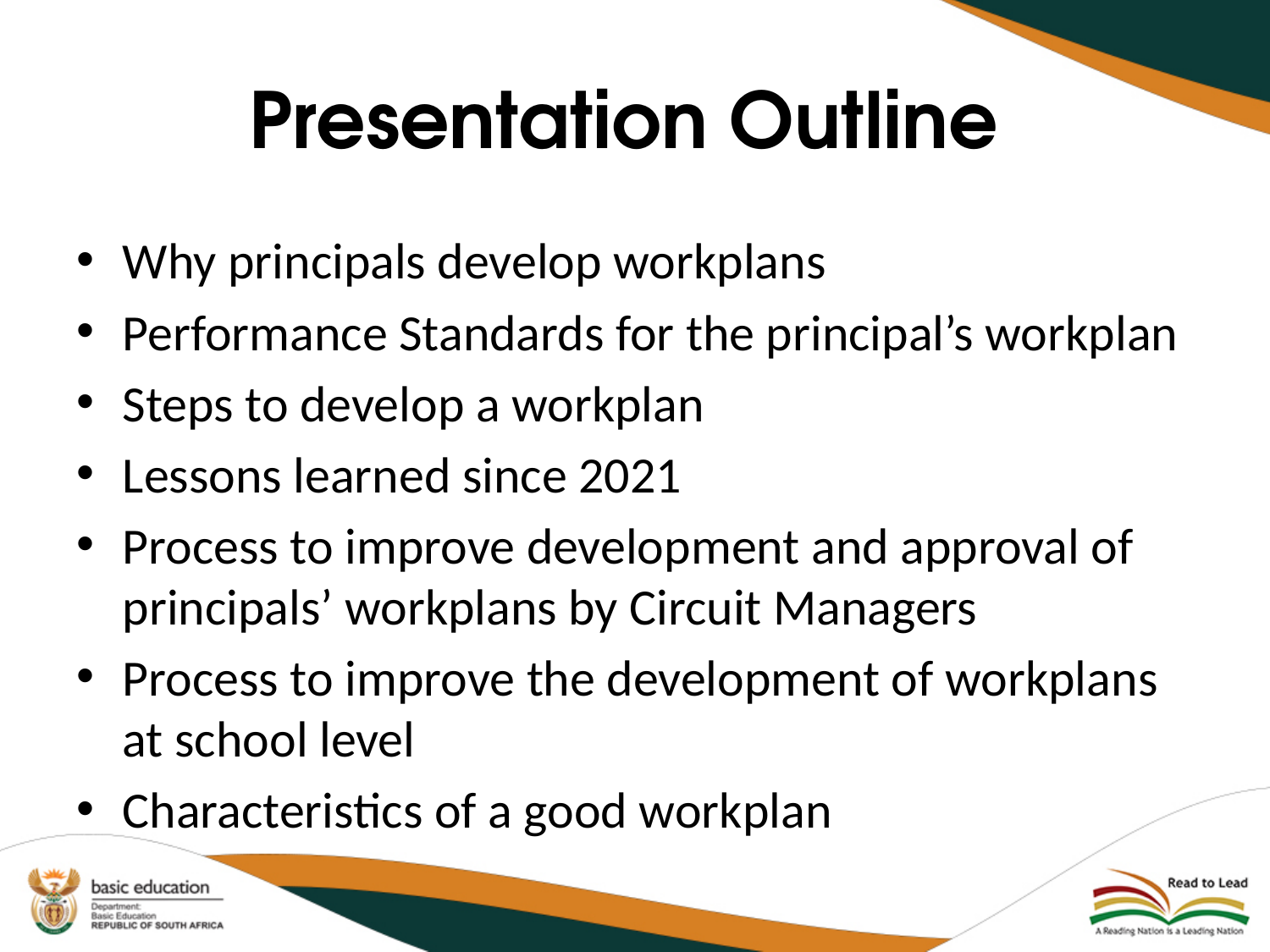

# Presentation Outline
Why principals develop workplans
Performance Standards for the principal’s workplan
Steps to develop a workplan
Lessons learned since 2021
Process to improve development and approval of principals’ workplans by Circuit Managers
Process to improve the development of workplans at school level
Characteristics of a good workplan